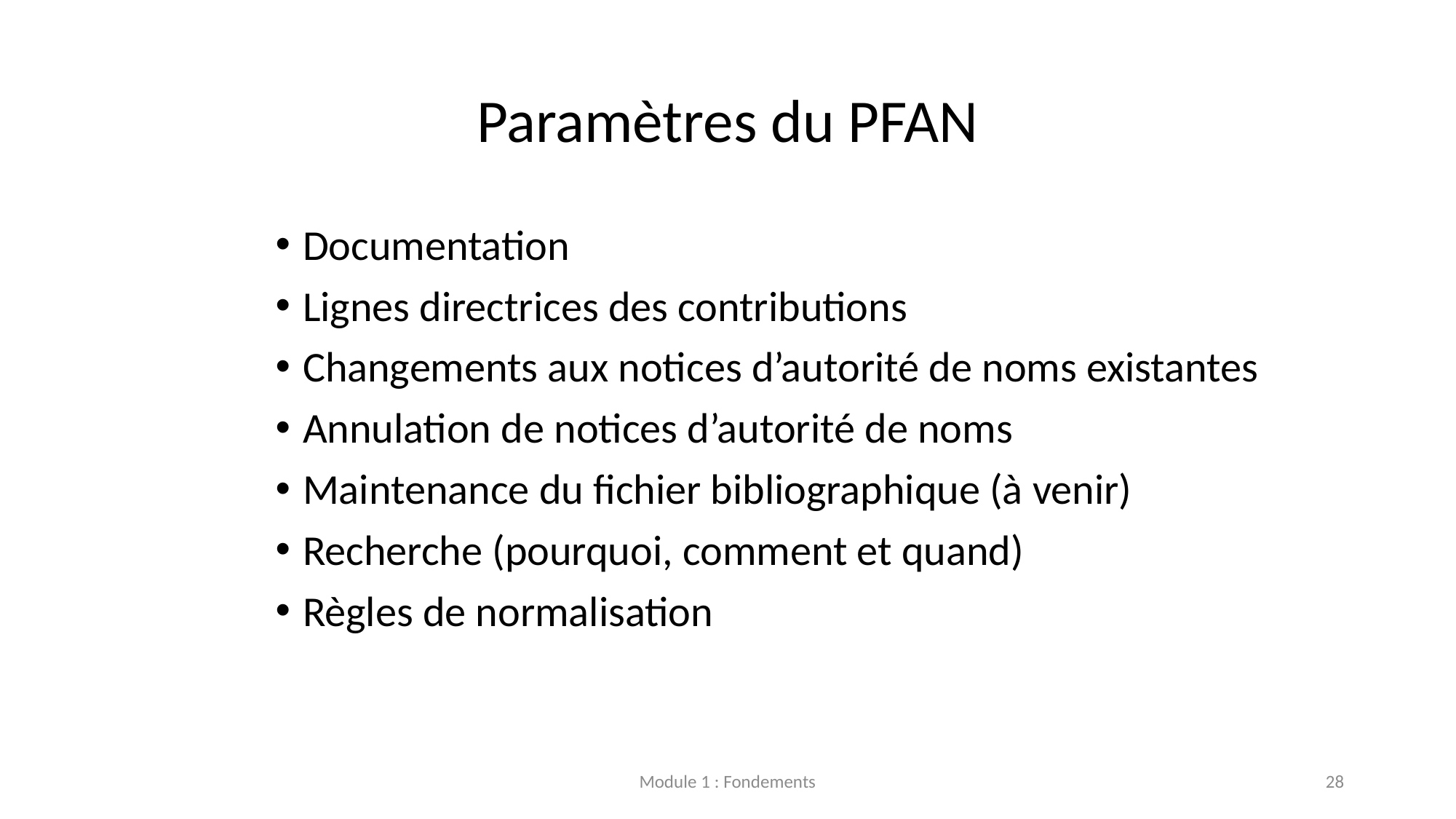

# Paramètres du PFAN
Documentation
Lignes directrices des contributions
Changements aux notices d’autorité de noms existantes
Annulation de notices d’autorité de noms
Maintenance du fichier bibliographique (à venir)
Recherche (pourquoi, comment et quand)
Règles de normalisation
Module 1 : Fondements
28